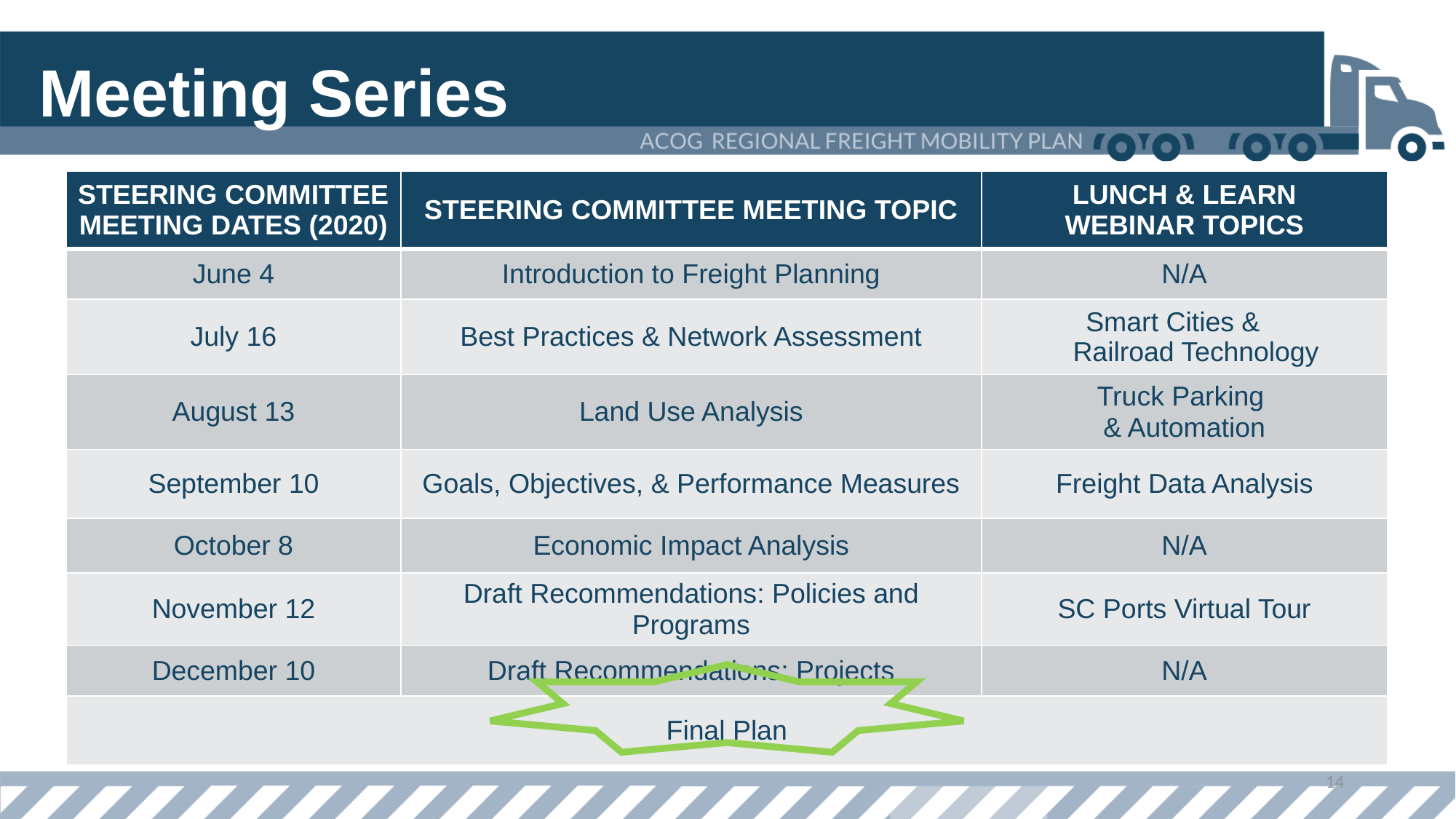

# Meeting Series
| STEERING COMMITTEE MEETING DATES (2020) | STEERING COMMITTEE MEETING TOPIC | LUNCH & LEARN WEBINAR TOPICS |
| --- | --- | --- |
| June 4 | Introduction to Freight Planning | N/A |
| July 16 | Best Practices & Network Assessment | Smart Cities &       Railroad Technology |
| August 13 | Land Use Analysis | Truck Parking & Automation |
| September 10 | Goals, Objectives, & Performance Measures | Freight Data Analysis |
| October 8 | Economic Impact Analysis | N/A |
| November 12 | Draft Recommendations: Policies and Programs | SC Ports Virtual Tour |
| December 10 | Draft Recommendations: Projects | N/A |
| Final Plan |  |  |

14